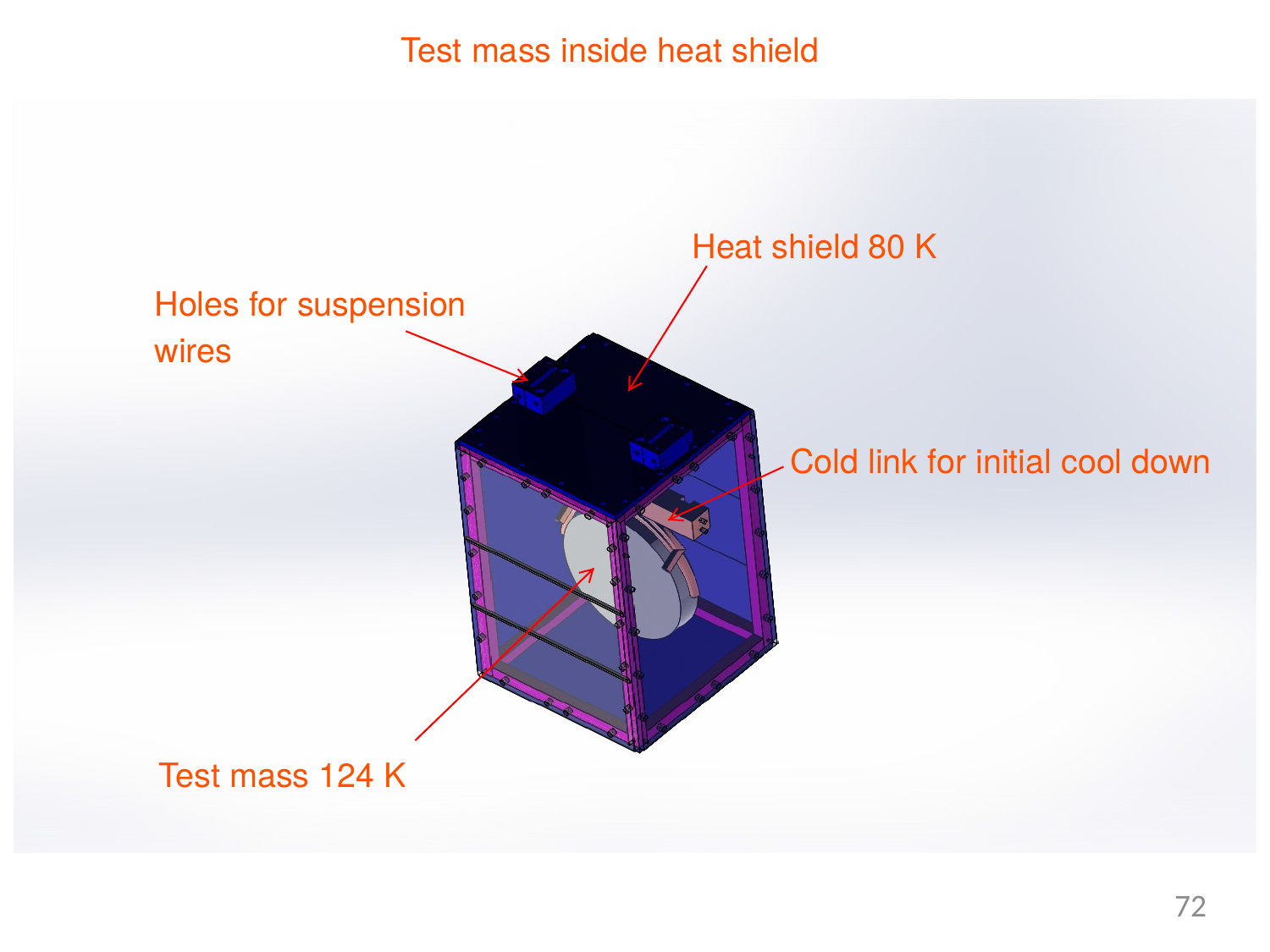

Test mass inside heat shield

Heat shield 80 K

Holes for suspension wires

Cold link for initial cool down

Test mass 124 K
72